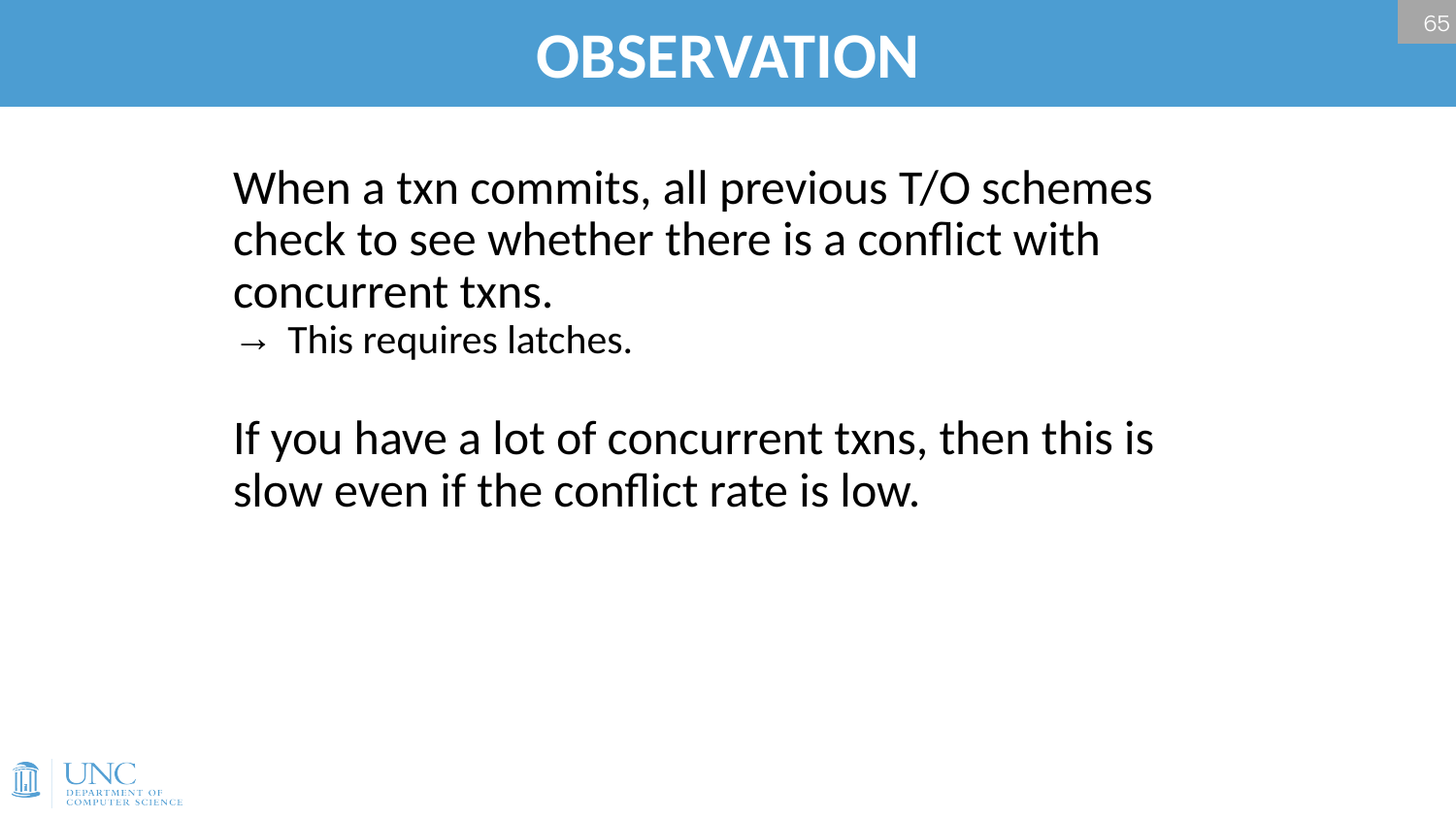

# OBSERVATION
65
When a txn commits, all previous T/O schemes check to see whether there is a conflict with concurrent txns.
This requires latches.

If you have a lot of concurrent txns, then this is slow even if the conflict rate is low.